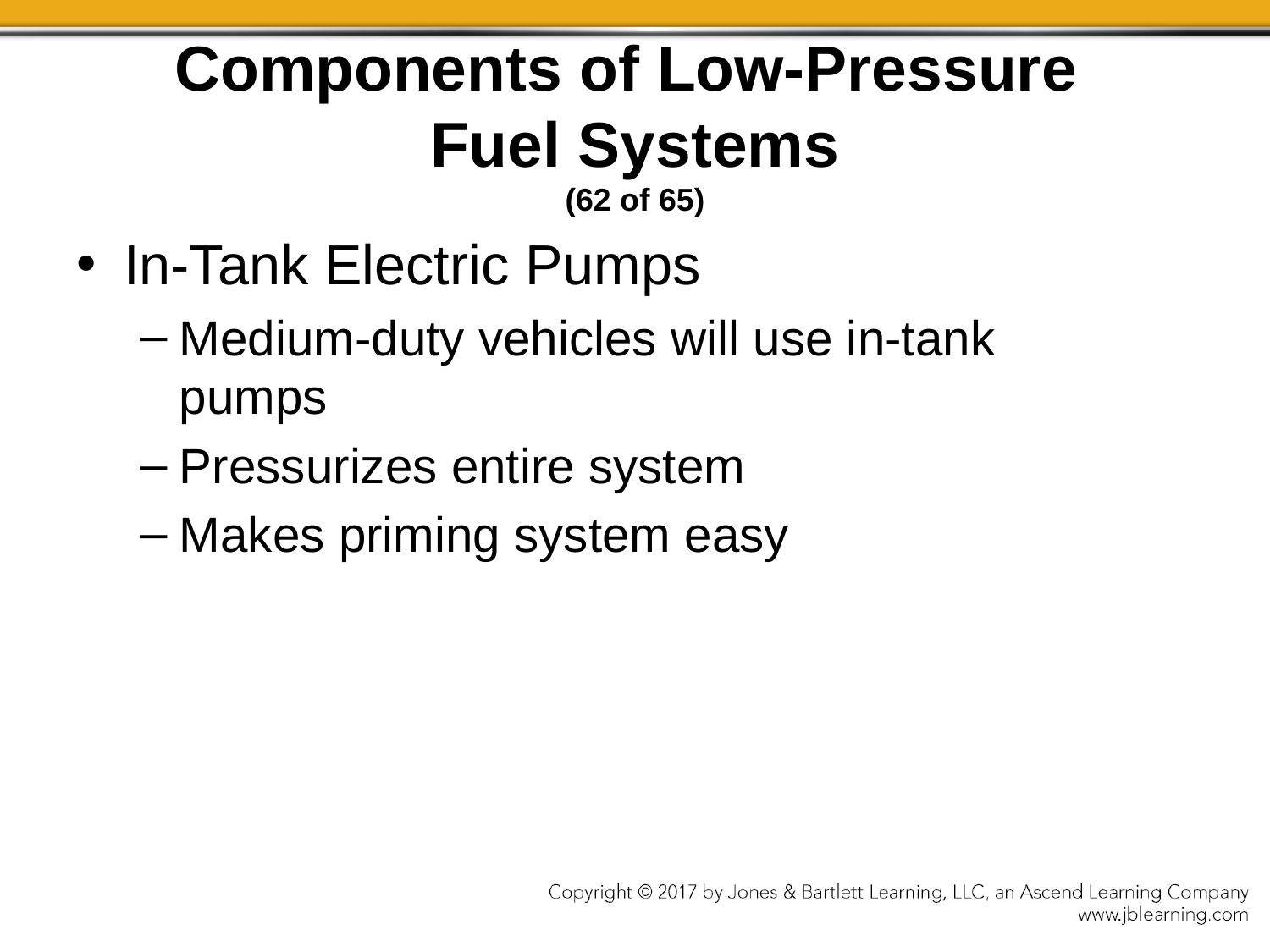

# Components of Low-Pressure Fuel Systems (62 of 65)
In-Tank Electric Pumps
Medium-duty vehicles will use in-tank pumps
Pressurizes entire system
Makes priming system easy